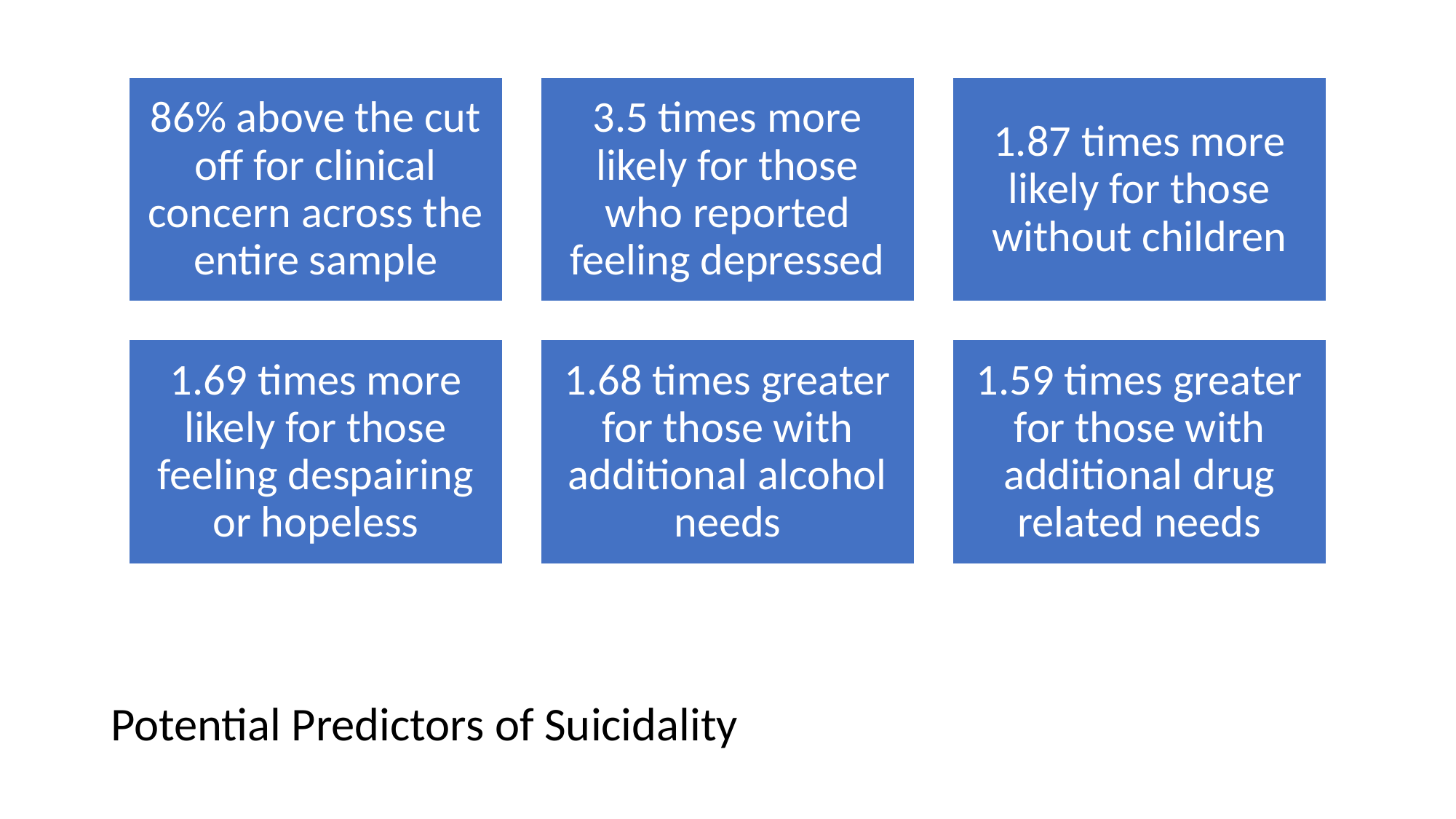

86% above the cut off for clinical concern across the entire sample
3.5 times more likely for those who reported feeling depressed
1.87 times more likely for those without children
1.69 times more likely for those feeling despairing or hopeless
1.68 times greater for those with additional alcohol needs
1.59 times greater for those with additional drug related needs
# Potential Predictors of Suicidality